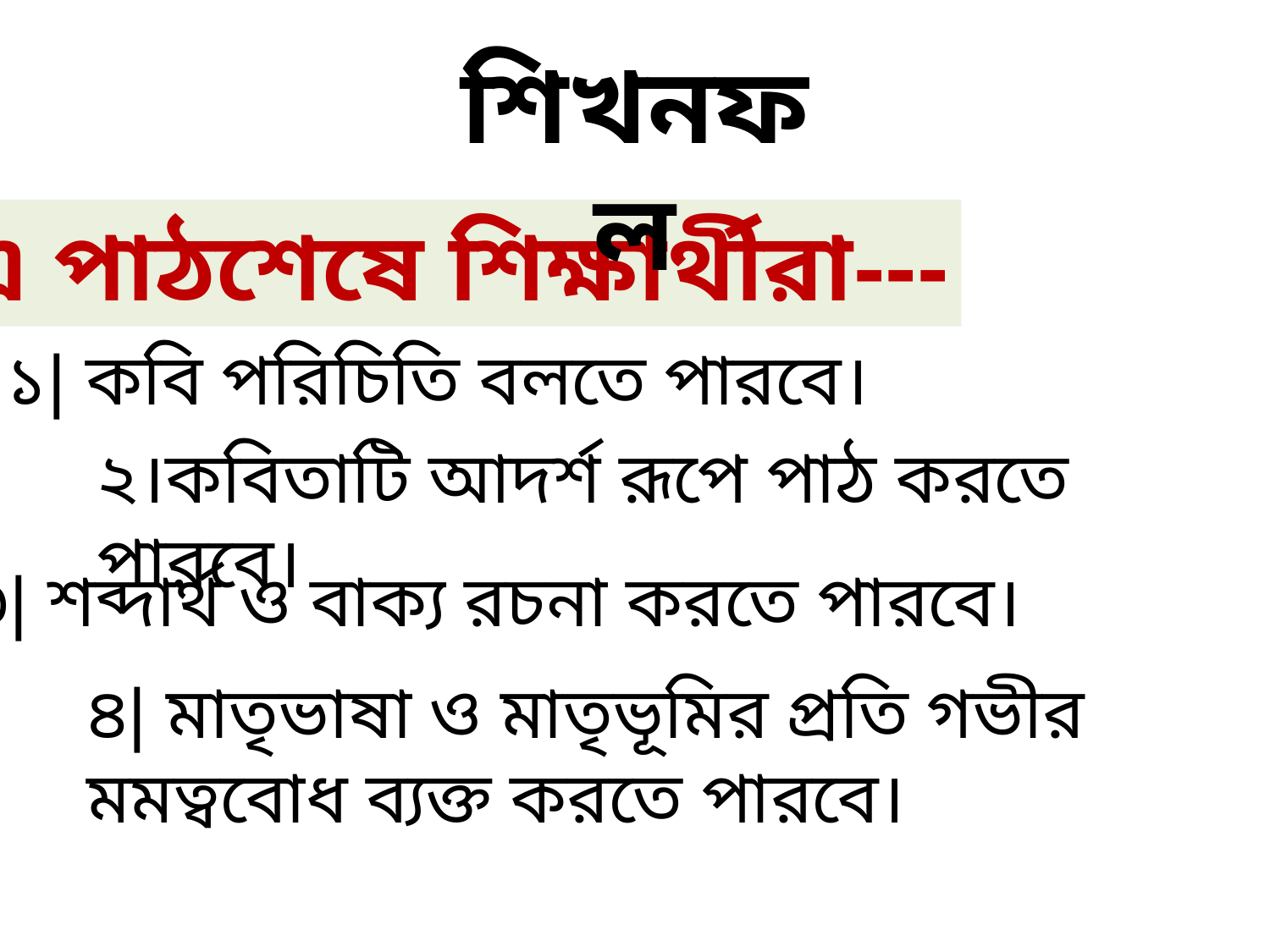

শিখনফল
এ পাঠশেষে শিক্ষার্থীরা---
১| কবি পরিচিতি বলতে পারবে।
২।কবিতাটি আদর্শ রূপে পাঠ করতে পারবে।
৩| শব্দার্থ ও বাক্য রচনা করতে পারবে।
৪| মাতৃভাষা ও মাতৃভূমির প্রতি গভীর মমত্ববোধ ব্যক্ত করতে পারবে।